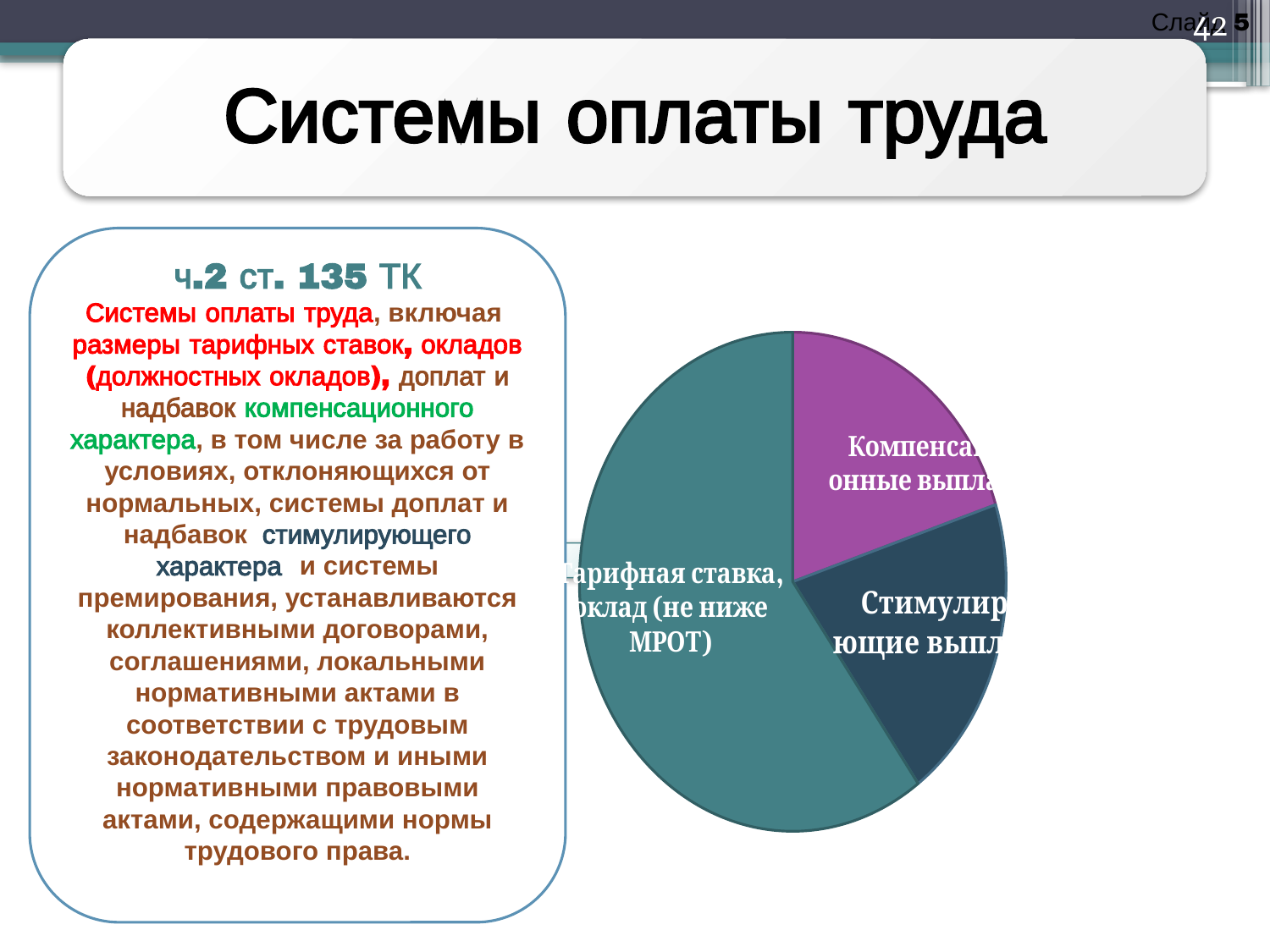

Слайд 5
42
Системы оплаты труда
ч.2 ст. 135 ТК
Системы оплаты труда, включая  размеры тарифных ставок, окладов (должностных окладов), доплат и надбавок компенсационного характера, в том числе за работу в условиях, отклоняющихся от нормальных, системы доплат и надбавок  стимулирующего характера  и системы премирования, устанавливаются коллективными договорами, соглашениями, локальными нормативными актами в соответствии с трудовым законодательством и иными нормативными правовыми актами, содержащими нормы трудового права.

### Chart

| Category | Столбец1 |
|---|---|
|  | None |
| Компенсационные выплаты | 1.4 |
| Стимулирующие выплаты | 1.4 |
| Вознаграждение за труд (4330 руб.) | 4.2 |